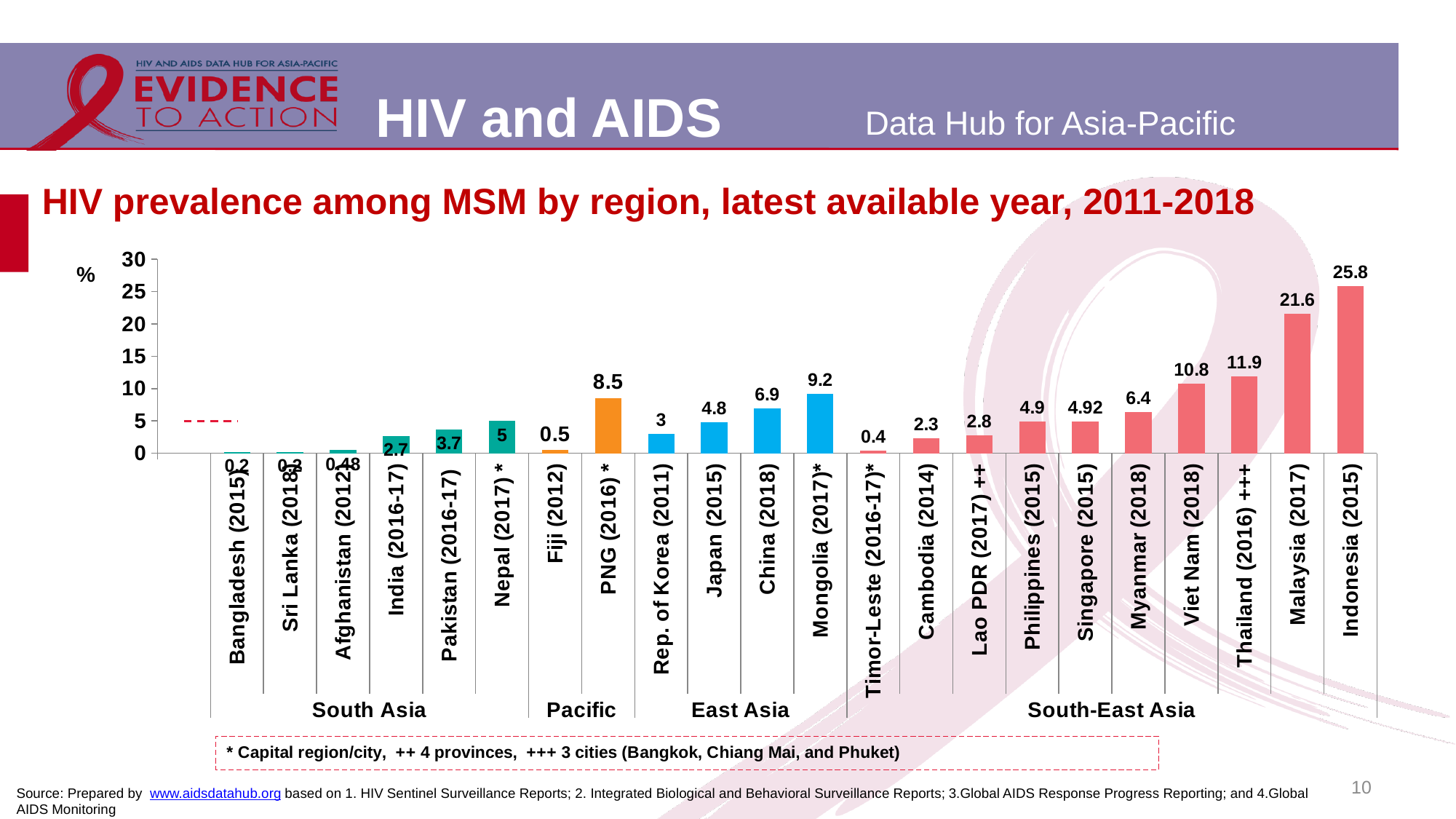

# HIV prevalence among MSM by region, latest available year, 2011-2018

[unsupported chart]

10
Source: Prepared by  www.aidsdatahub.org based on 1. HIV Sentinel Surveillance Reports; 2. Integrated Biological and Behavioral Surveillance Reports; 3.Global AIDS Response Progress Reporting; and 4.Global AIDS Monitoring